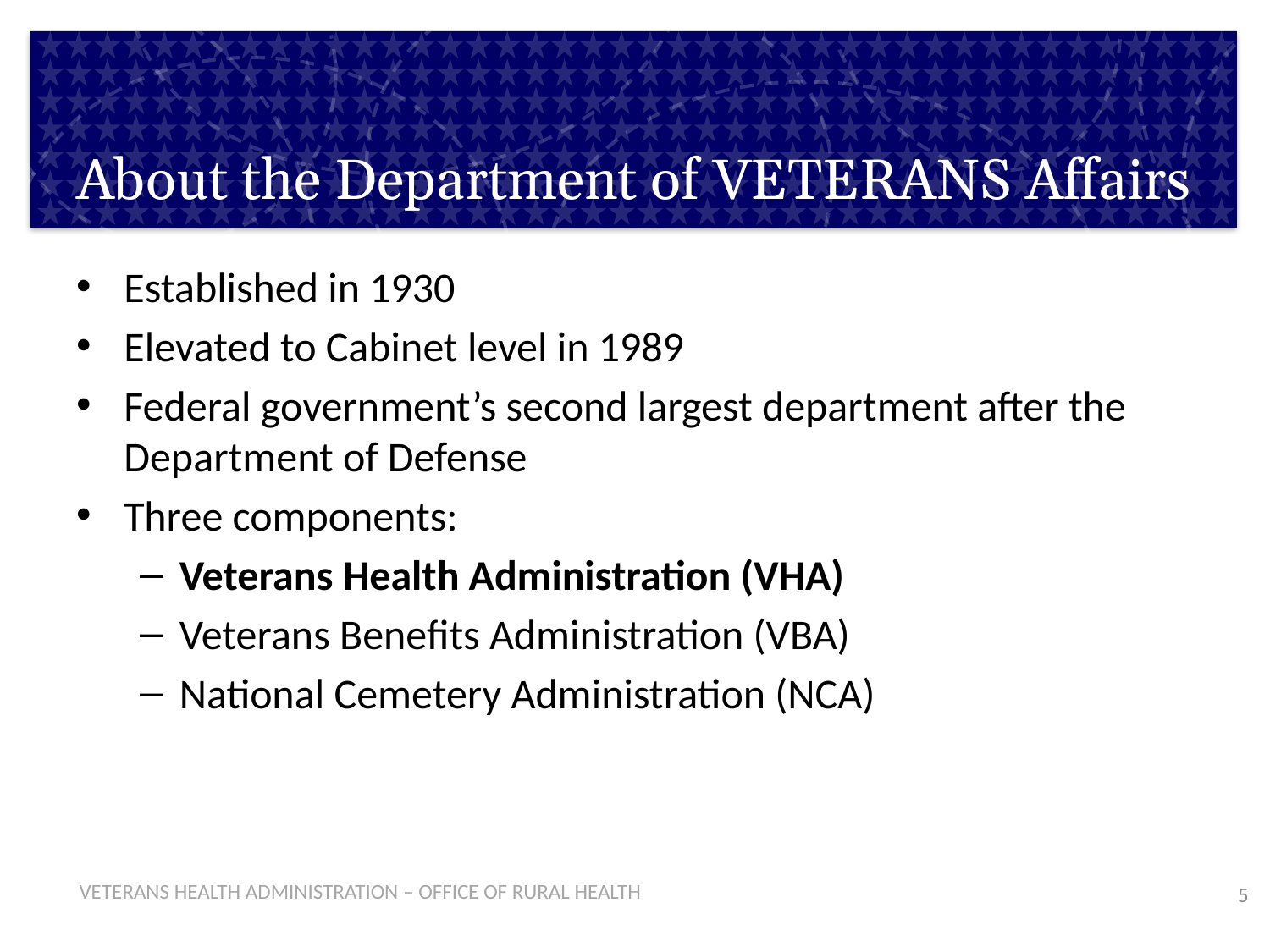

# About the Department of VETERANS Affairs
Established in 1930
Elevated to Cabinet level in 1989
Federal government’s second largest department after the Department of Defense
Three components:
Veterans Health Administration (VHA)
Veterans Benefits Administration (VBA)
National Cemetery Administration (NCA)